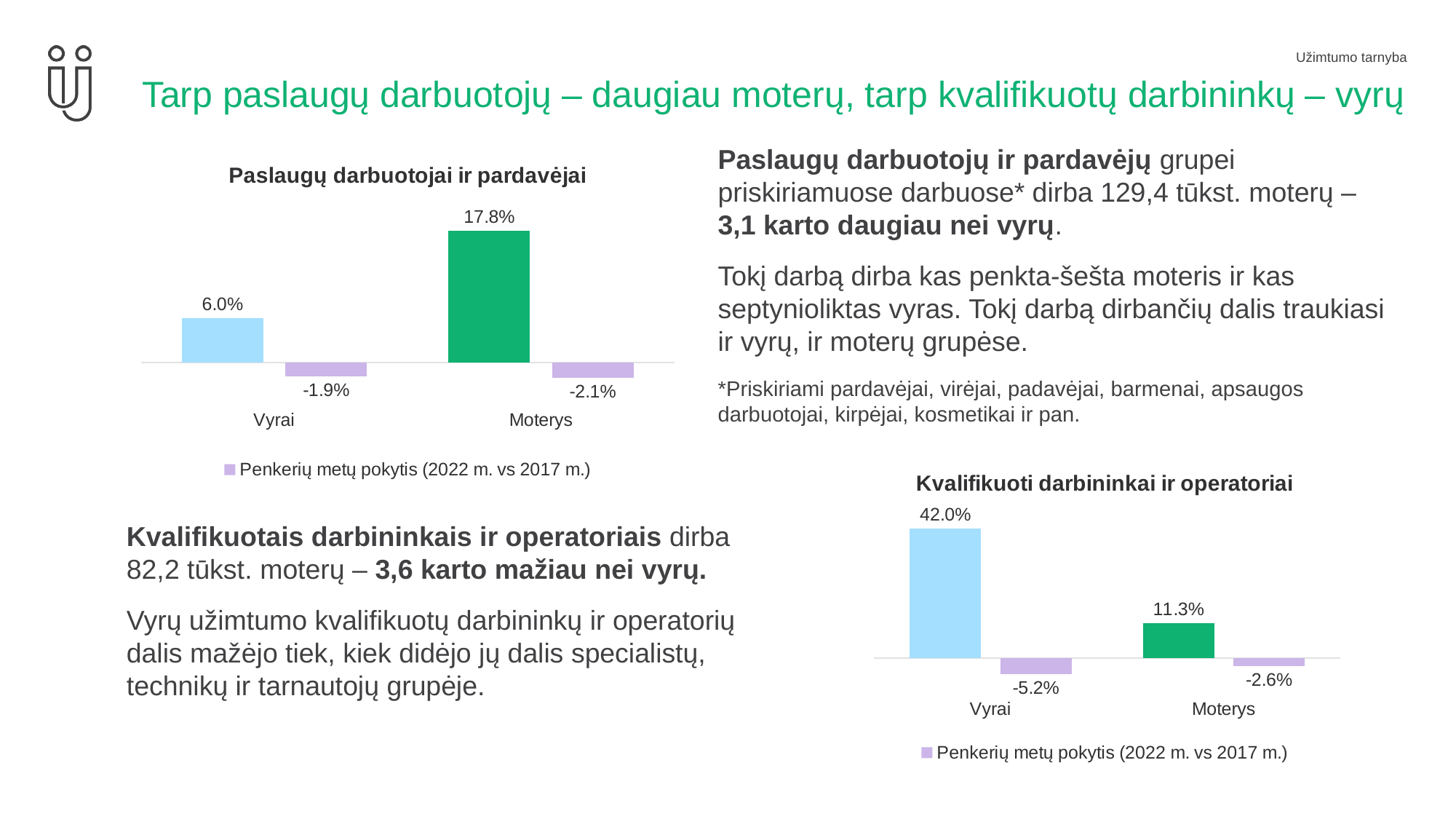

# Tarp paslaugų darbuotojų – daugiau moterų, tarp kvalifikuotų darbininkų – vyrų
Paslaugų darbuotojų ir pardavėjų grupei priskiriamuose darbuose* dirba 129,4 tūkst. moterų –
3,1 karto daugiau nei vyrų.
Tokį darbą dirba kas penkta-šešta moteris ir kas septynioliktas vyras. Tokį darbą dirbančių dalis traukiasi ir vyrų, ir moterų grupėse.
*Priskiriami pardavėjai, virėjai, padavėjai, barmenai, apsaugos darbuotojai, kirpėjai, kosmetikai ir pan.

### Chart: Paslaugų darbuotojai ir pardavėjai

| Category | Paslaugų darbuotojai | Penkerių metų pokytis (2022 m. vs 2017 m.) |
|---|---|---|
| Vyrai | 0.059611231101511876 | -0.018722102231821462 |
| Moterys | 0.17816329340492912 | -0.02074286664112729 |

### Chart: Kvalifikuoti darbininkai ir operatoriai

| Category | Kvalifikuoti darbininkai ir operatoriai | Penkerių metų pokytis (2022 m. vs 2017 m.) |
|---|---|---|
| Vyrai | 0.42015838732901367 | -0.052417370246743866 |
| Moterys | 0.11317637339942174 | -0.026288220728384826 |
Kvalifikuotais darbininkais ir operatoriais dirba 82,2 tūkst. moterų – 3,6 karto mažiau nei vyrų.
Vyrų užimtumo kvalifikuotų darbininkų ir operatorių dalis mažėjo tiek, kiek didėjo jų dalis specialistų, technikų ir tarnautojų grupėje.